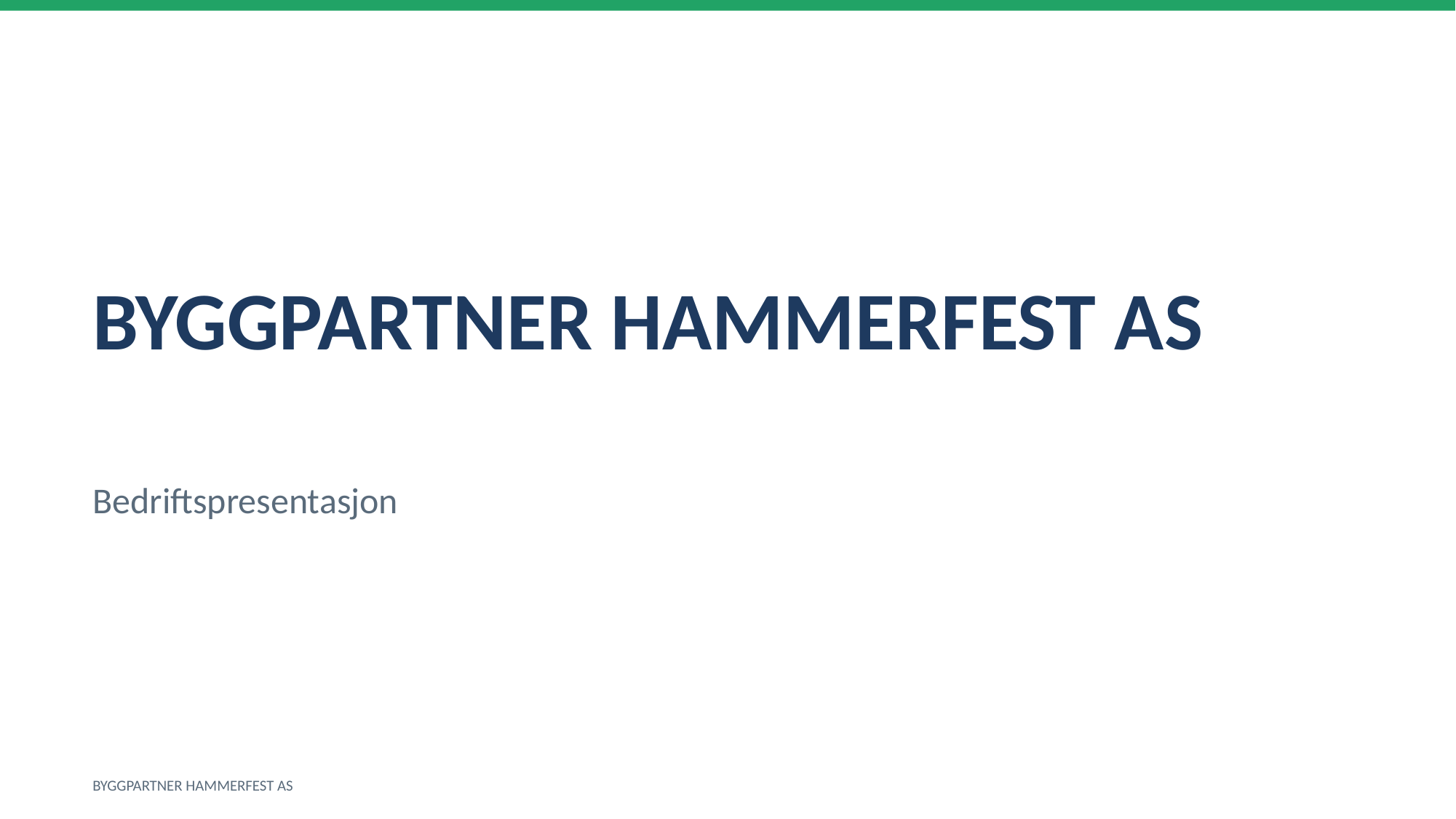

BYGGPARTNER HAMMERFEST AS
Bedriftspresentasjon
BYGGPARTNER HAMMERFEST AS